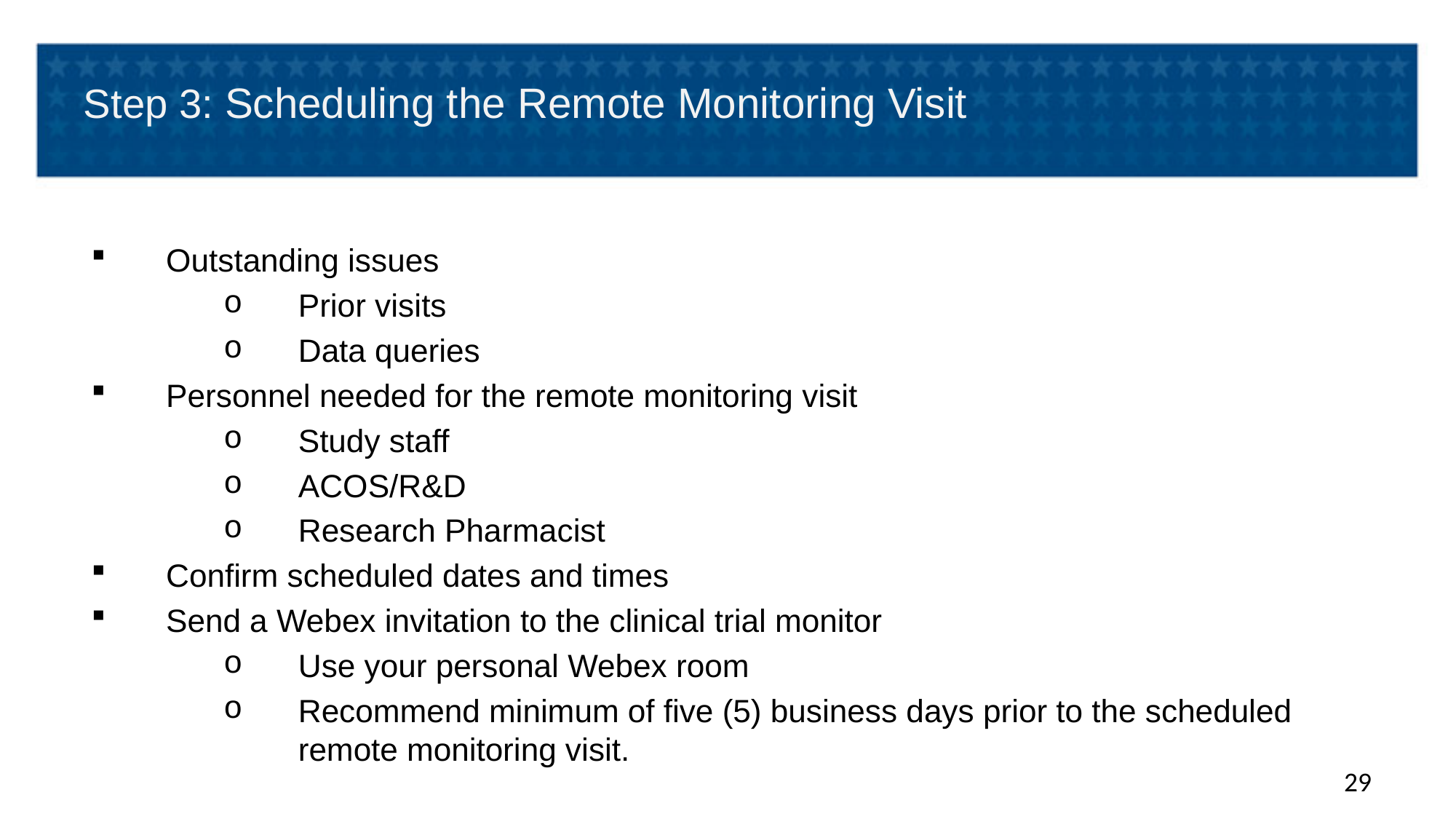

# Step 3: Scheduling the Remote Monitoring Visit
Outstanding issues
Prior visits
Data queries
Personnel needed for the remote monitoring visit
Study staff
ACOS/R&D
Research Pharmacist
Confirm scheduled dates and times
Send a Webex invitation to the clinical trial monitor
Use your personal Webex room
Recommend minimum of five (5) business days prior to the scheduled remote monitoring visit.

29